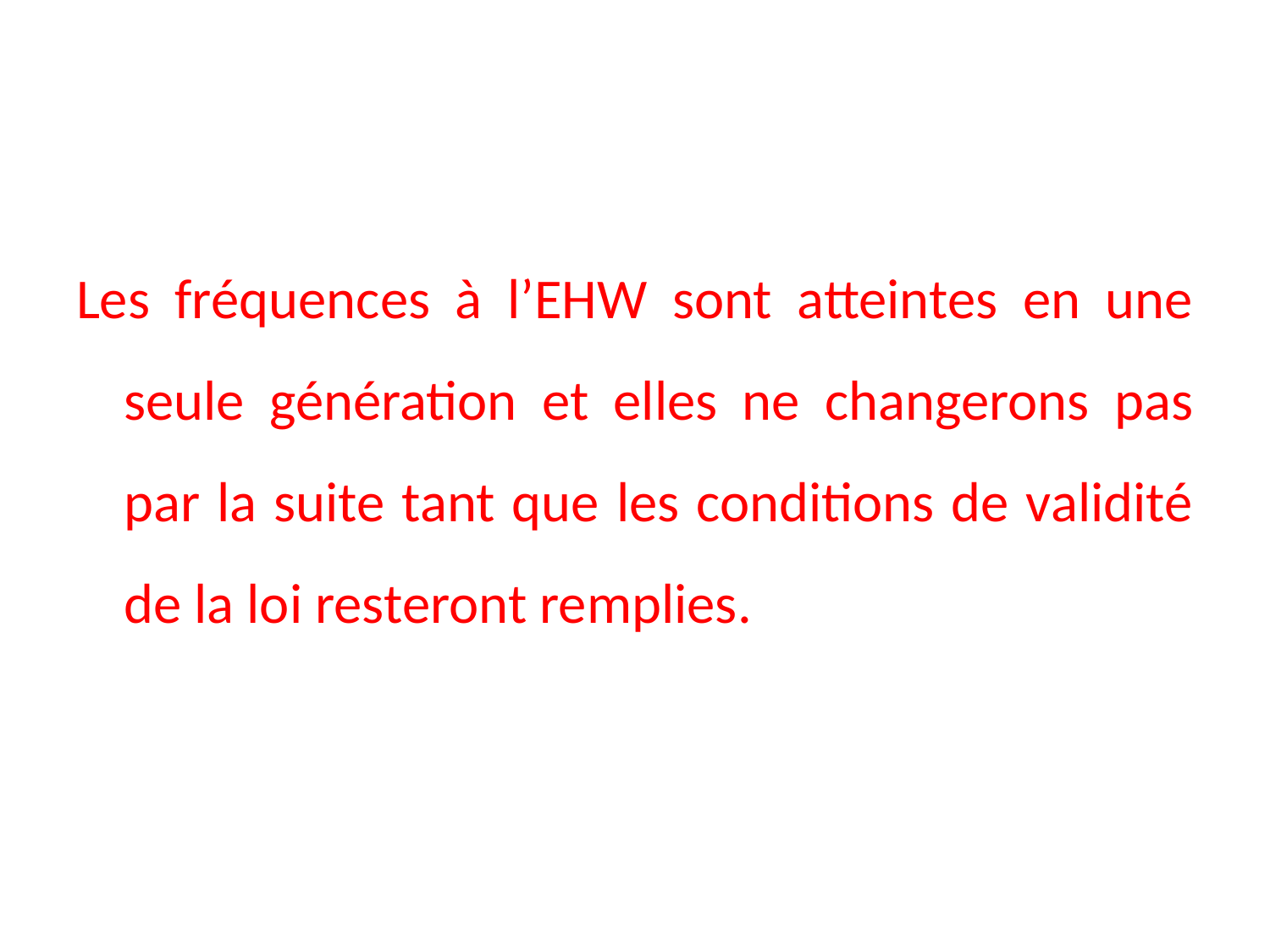

Les fréquences à l’EHW sont atteintes en une seule génération et elles ne changerons pas par la suite tant que les conditions de validité de la loi resteront remplies.